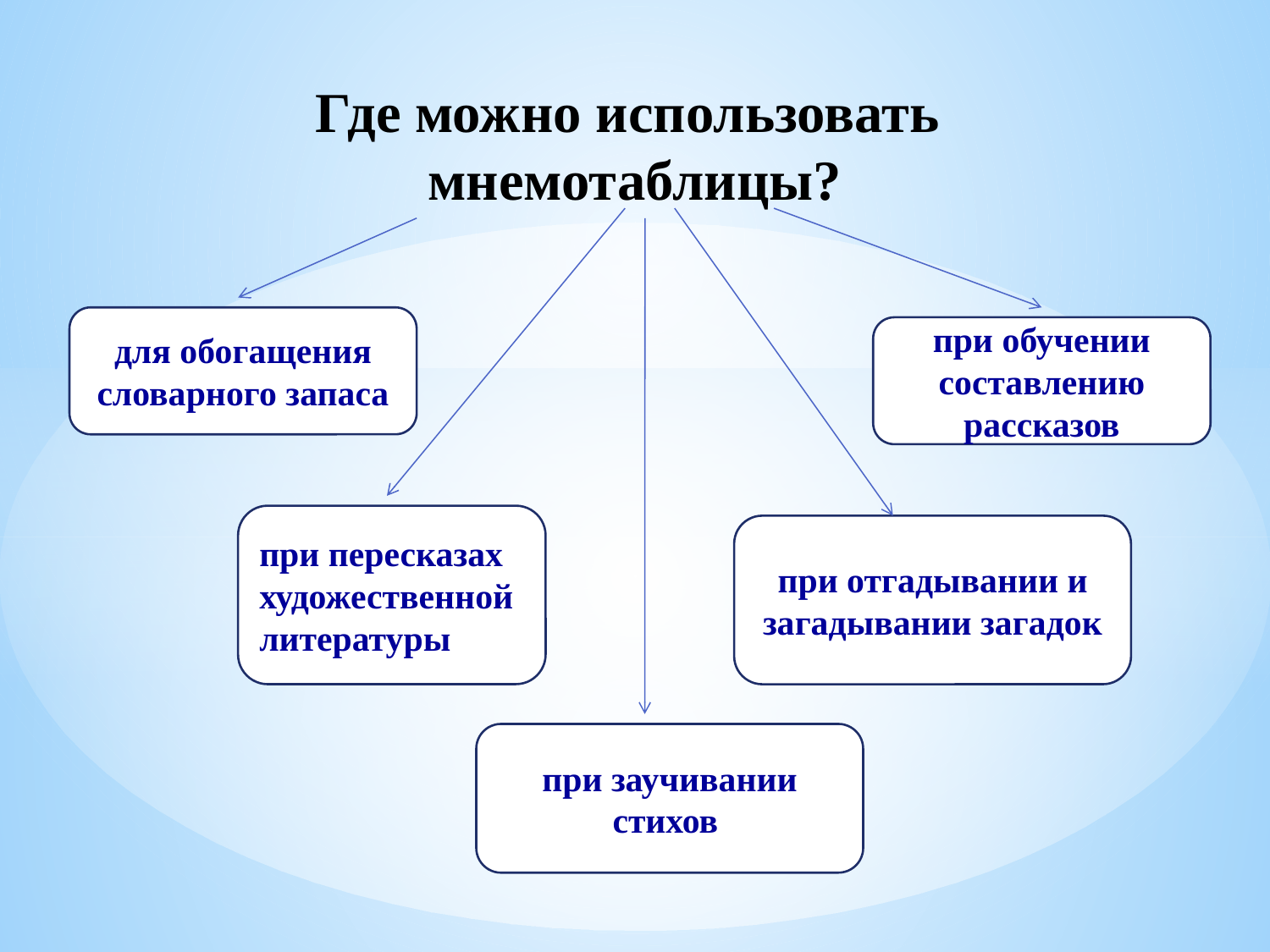

Где можно использовать
мнемотаблицы?

для обогащения словарного запаса
при обучении составлению рассказов
при пересказах художественной литературы
при отгадывании и загадывании загадок
при заучивании стихов